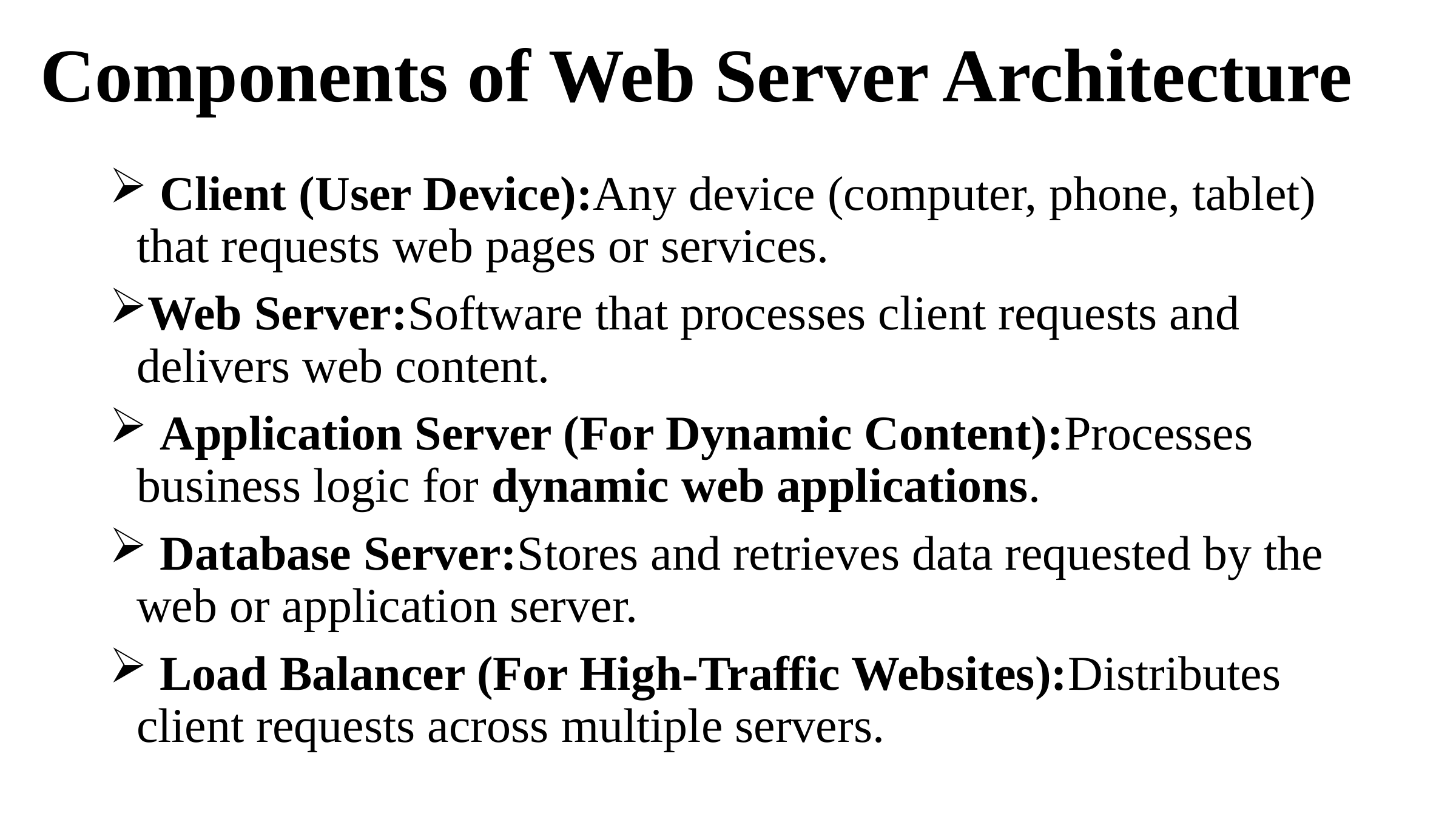

# Components of Web Server Architecture
 Client (User Device):Any device (computer, phone, tablet) that requests web pages or services.
Web Server:Software that processes client requests and delivers web content.
 Application Server (For Dynamic Content):Processes business logic for dynamic web applications.
 Database Server:Stores and retrieves data requested by the web or application server.
 Load Balancer (For High-Traffic Websites):Distributes client requests across multiple servers.